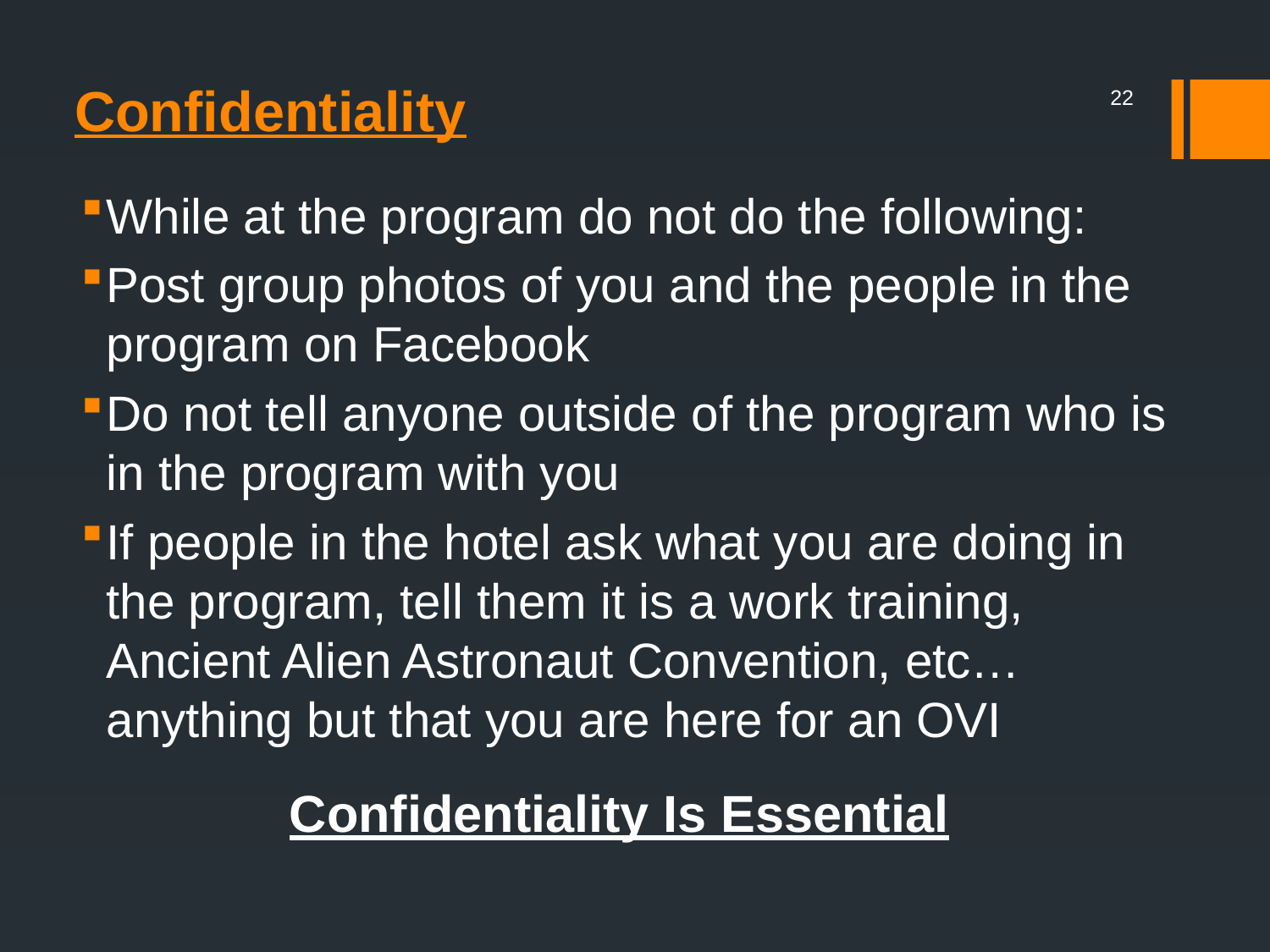

# Confidentiality
22
While at the program do not do the following:
Post group photos of you and the people in the program on Facebook
Do not tell anyone outside of the program who is in the program with you
If people in the hotel ask what you are doing in the program, tell them it is a work training, Ancient Alien Astronaut Convention, etc… anything but that you are here for an OVI
Confidentiality Is Essential